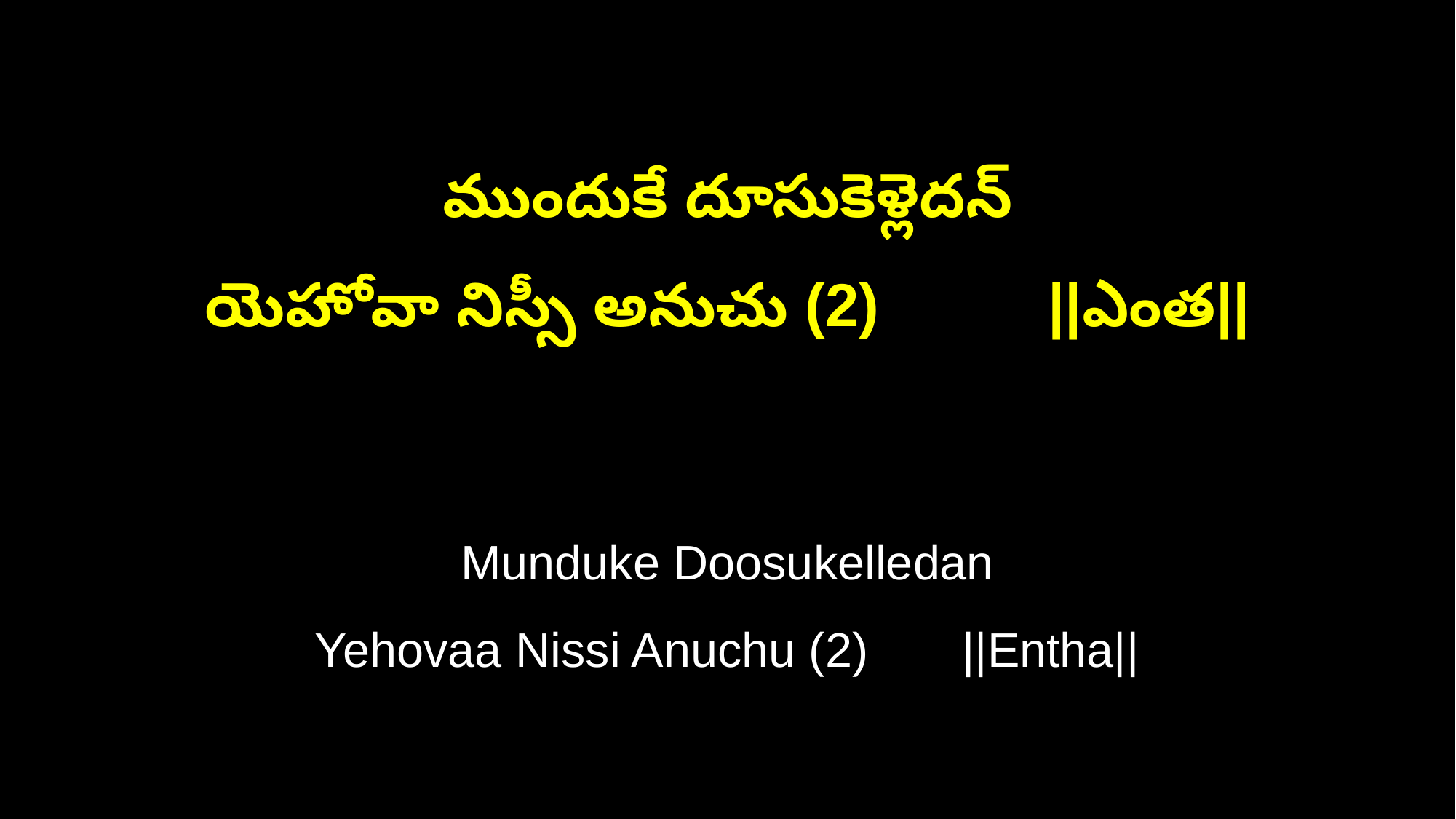

ముందుకే దూసుకెళ్లెదన్
యెహోవా నిస్సీ అనుచు (2)          ||ఎంత||
Munduke Doosukelledan
Yehovaa Nissi Anuchu (2)       ||Entha||